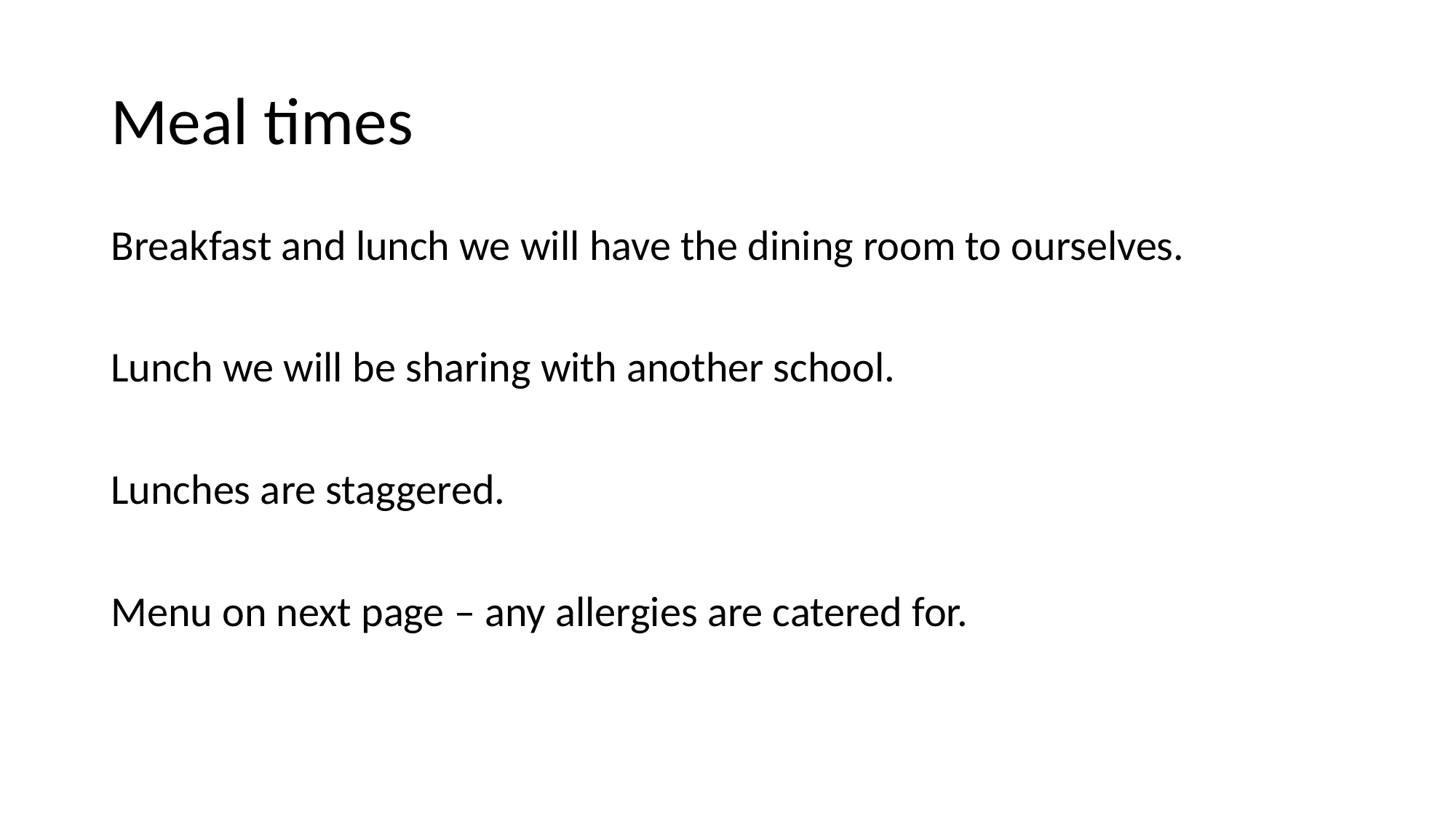

# Meal times
Breakfast and lunch we will have the dining room to ourselves.

Lunch we will be sharing with another school.

Lunches are staggered.

Menu on next page – any allergies are catered for.